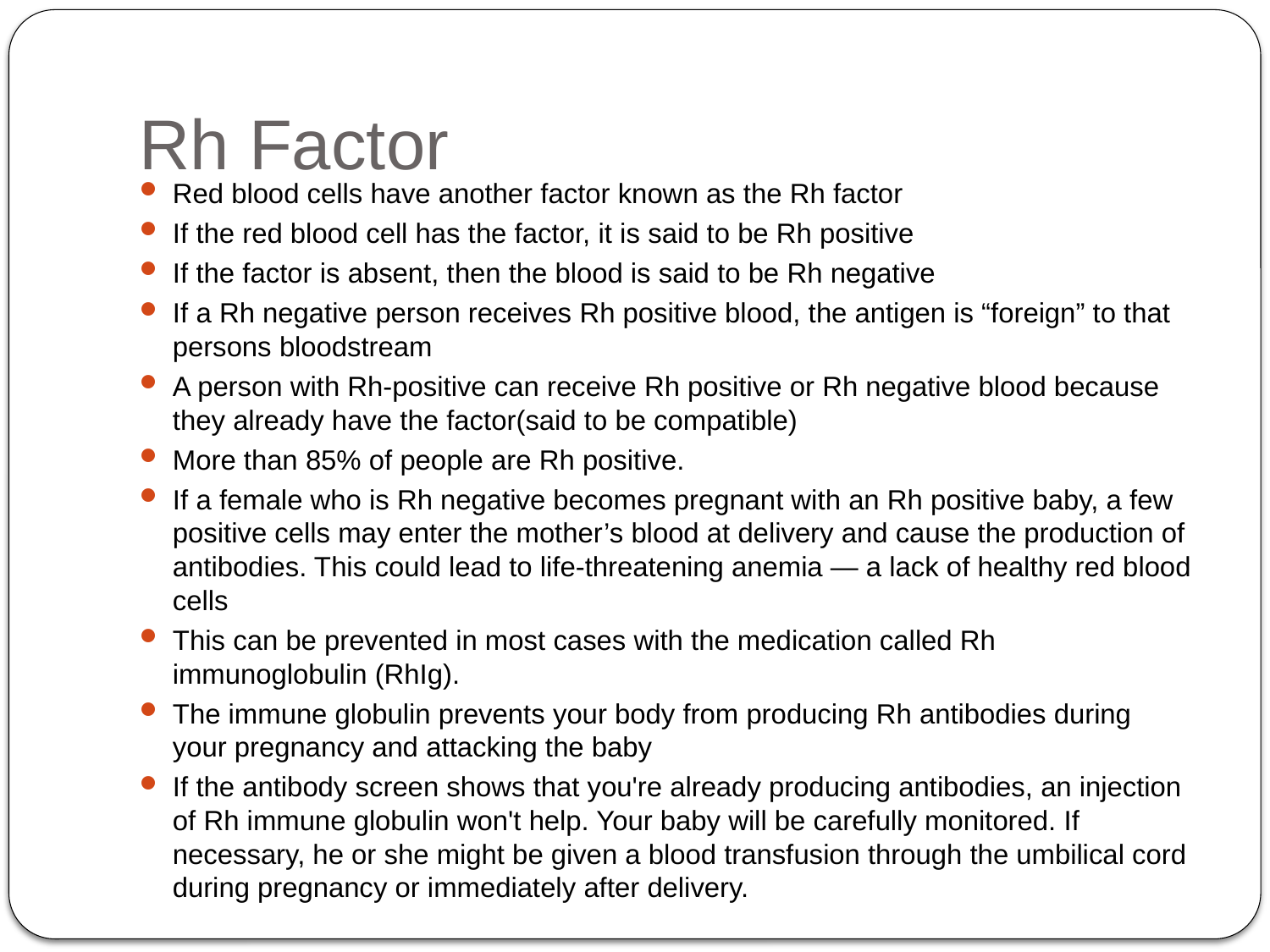

# Rh Factor
Red blood cells have another factor known as the Rh factor
If the red blood cell has the factor, it is said to be Rh positive
If the factor is absent, then the blood is said to be Rh negative
If a Rh negative person receives Rh positive blood, the antigen is “foreign” to that persons bloodstream
A person with Rh-positive can receive Rh positive or Rh negative blood because they already have the factor(said to be compatible)
More than 85% of people are Rh positive.
If a female who is Rh negative becomes pregnant with an Rh positive baby, a few positive cells may enter the mother’s blood at delivery and cause the production of antibodies. This could lead to life-threatening anemia — a lack of healthy red blood cells
This can be prevented in most cases with the medication called Rh immunoglobulin (RhIg).
The immune globulin prevents your body from producing Rh antibodies during your pregnancy and attacking the baby
If the antibody screen shows that you're already producing antibodies, an injection of Rh immune globulin won't help. Your baby will be carefully monitored. If necessary, he or she might be given a blood transfusion through the umbilical cord during pregnancy or immediately after delivery.